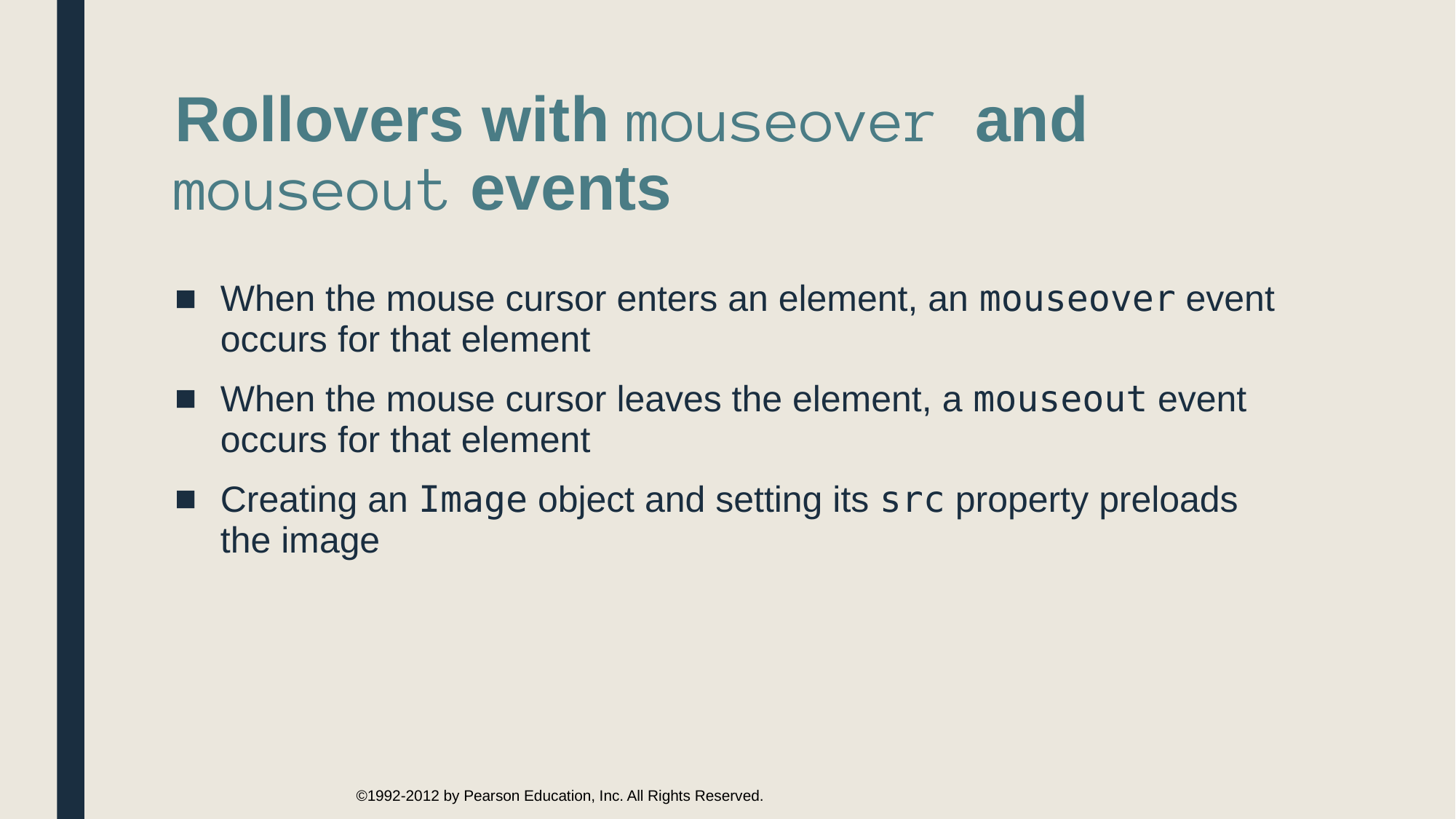

# Rollovers with mouseover and mouseout events
When the mouse cursor enters an element, an mouseover event occurs for that element
When the mouse cursor leaves the element, a mouseout event occurs for that element
Creating an Image object and setting its src property preloads the image
©1992-2012 by Pearson Education, Inc. All Rights Reserved.